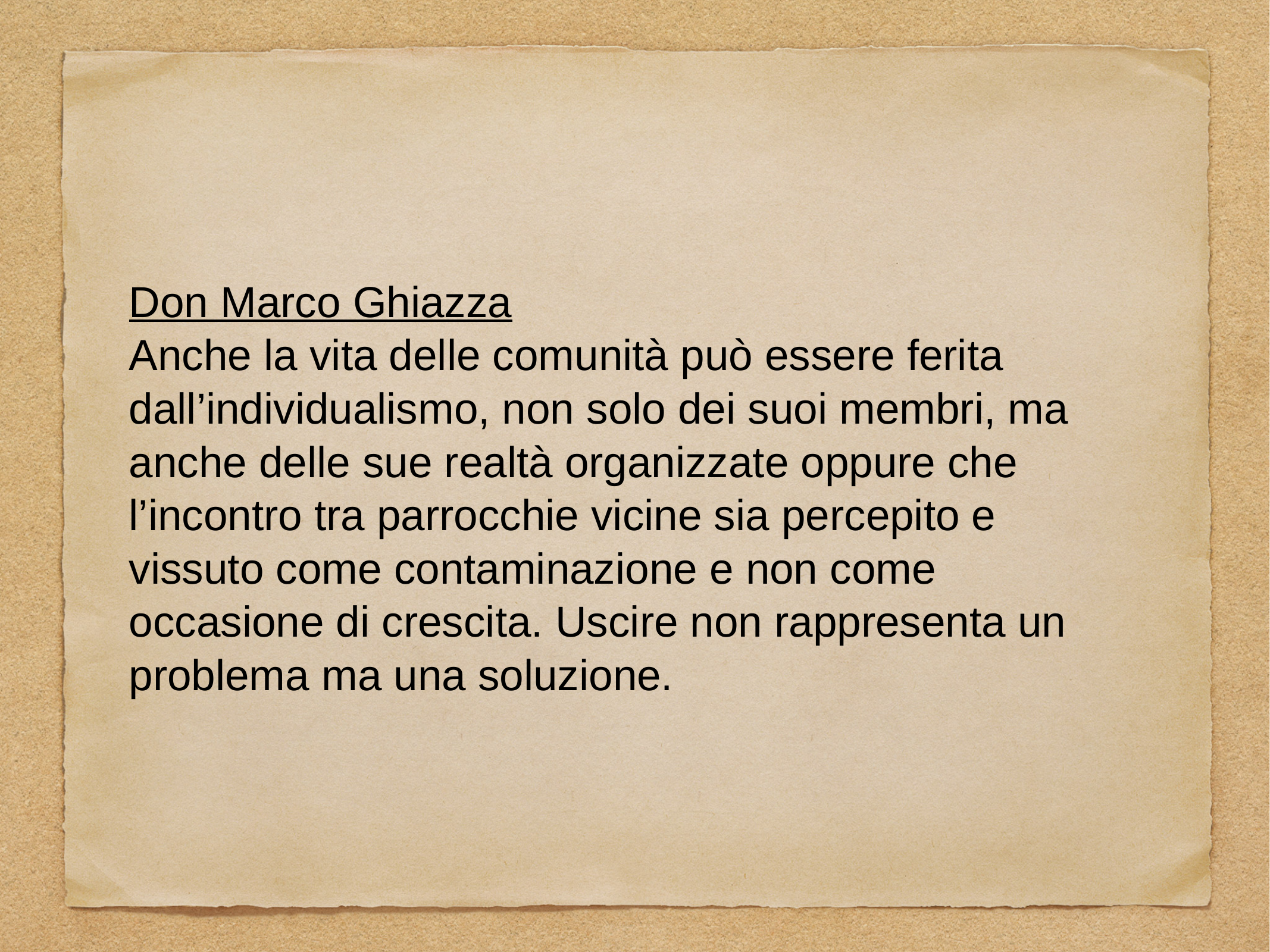

Don Marco Ghiazza
Anche la vita delle comunità può essere ferita dall’individualismo, non solo dei suoi membri, ma anche delle sue realtà organizzate oppure che l’incontro tra parrocchie vicine sia percepito e vissuto come contaminazione e non come occasione di crescita. Uscire non rappresenta un problema ma una soluzione.